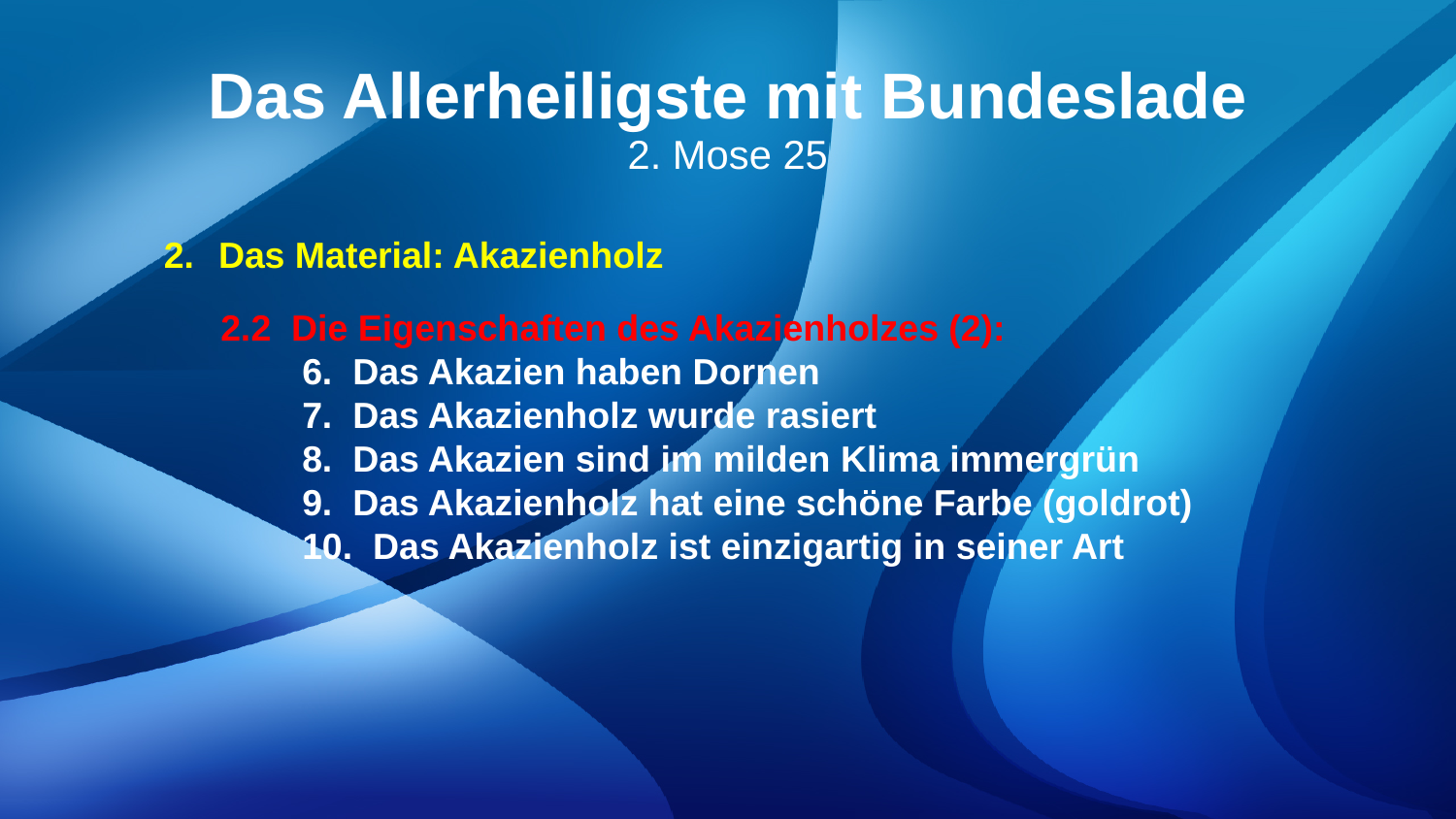

Das Allerheiligste mit Bundeslade
2. Mose 25
Das Material: Akazienholz
2.2  Die Eigenschaften des Akazienholzes (2):
        6.  Das Akazien haben Dornen
        7.  Das Akazienholz wurde rasiert
        8.  Das Akazien sind im milden Klima immergrün
        9.  Das Akazienholz hat eine schöne Farbe (goldrot)
        10.  Das Akazienholz ist einzigartig in seiner Art